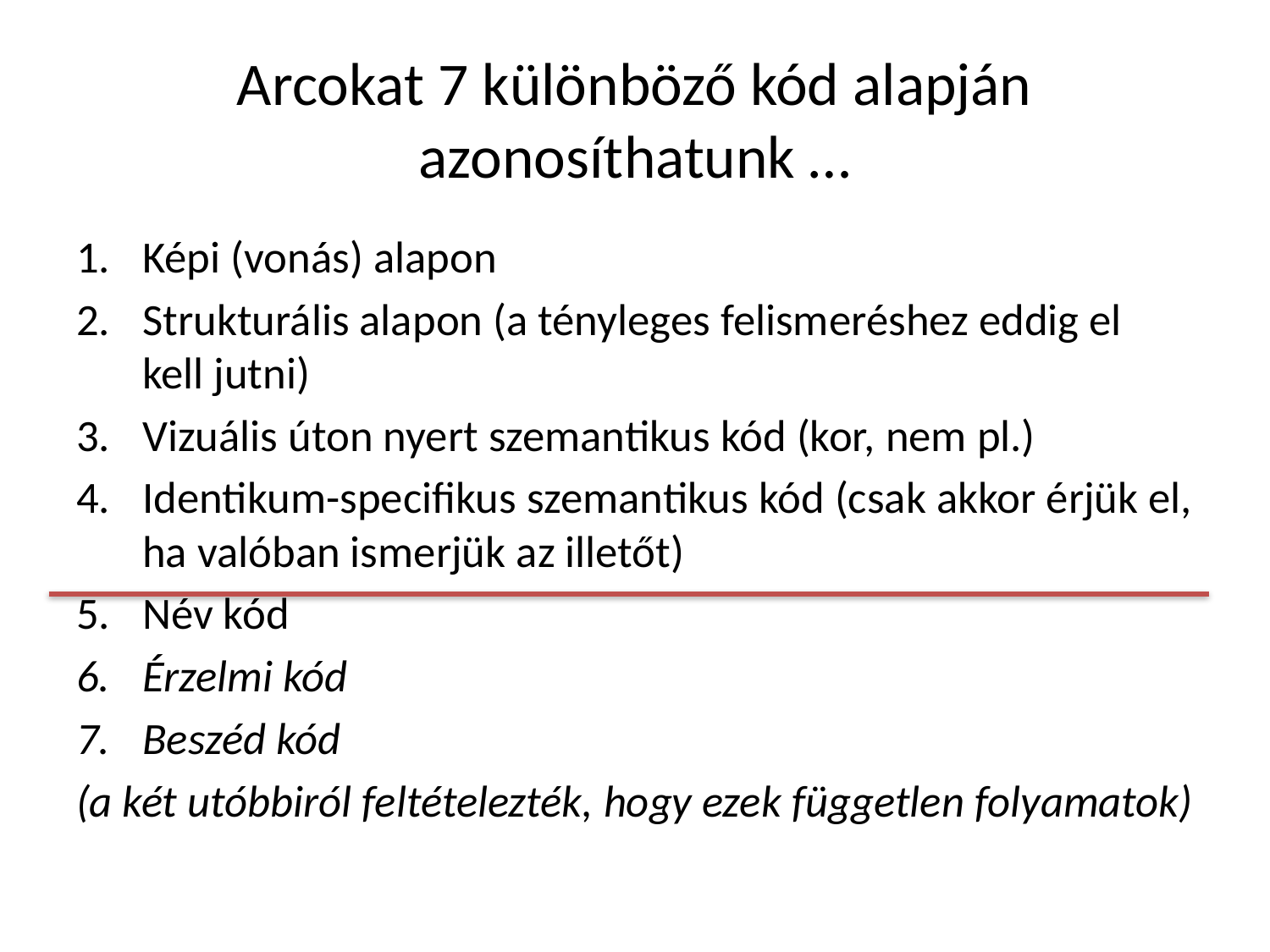

# Arcokat 7 különböző kód alapján azonosíthatunk …
Képi (vonás) alapon
Strukturális alapon (a tényleges felismeréshez eddig el kell jutni)
Vizuális úton nyert szemantikus kód (kor, nem pl.)
Identikum-specifikus szemantikus kód (csak akkor érjük el, ha valóban ismerjük az illetőt)
Név kód
Érzelmi kód
Beszéd kód
(a két utóbbiról feltételezték, hogy ezek független folyamatok)